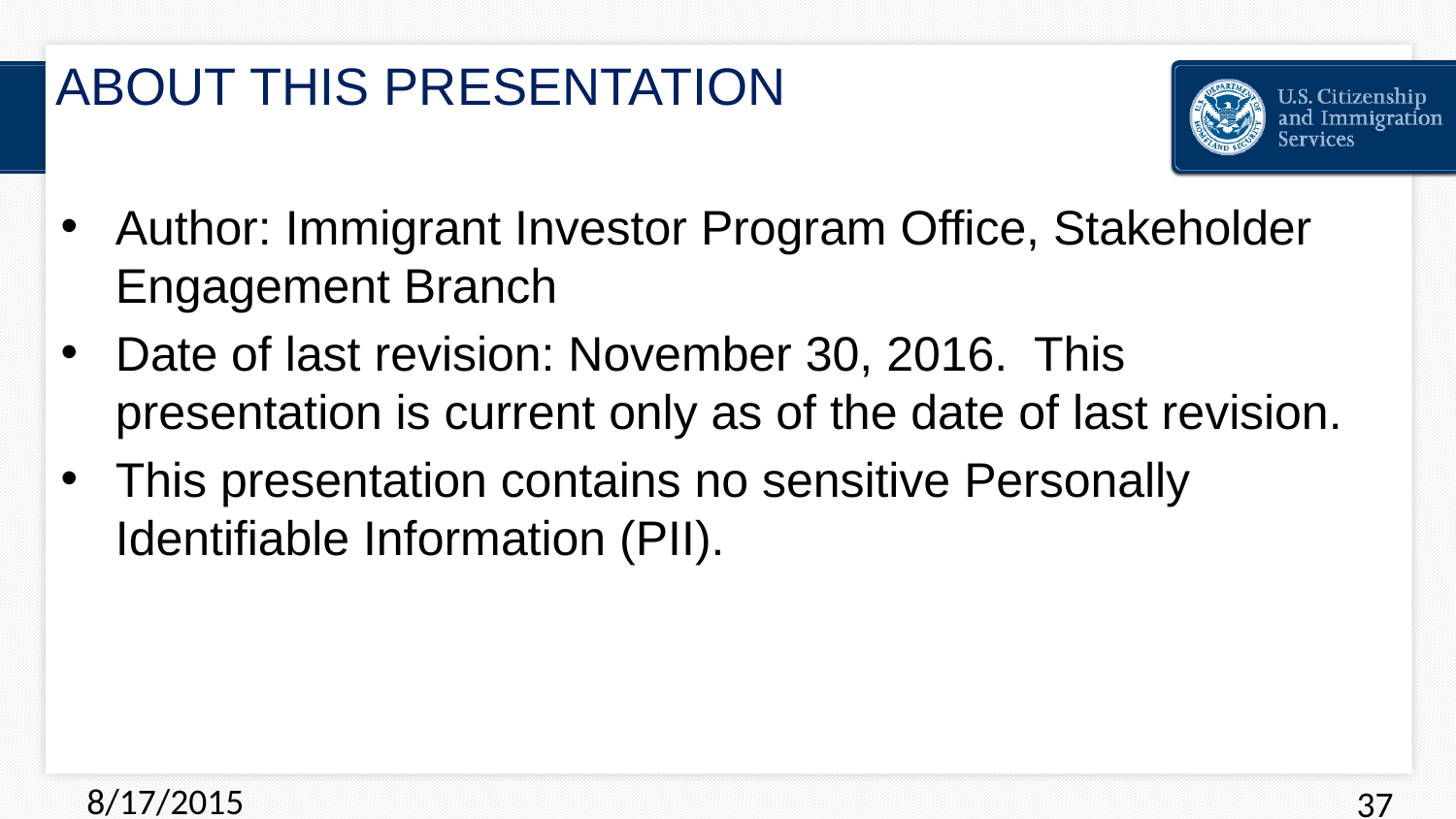

# ABOUT THIS PRESENTATION
Author: Immigrant Investor Program Office, Stakeholder Engagement Branch
Date of last revision: November 30, 2016.  This presentation is current only as of the date of last revision.
This presentation contains no sensitive Personally Identifiable Information (PII).
8/17/2015
37